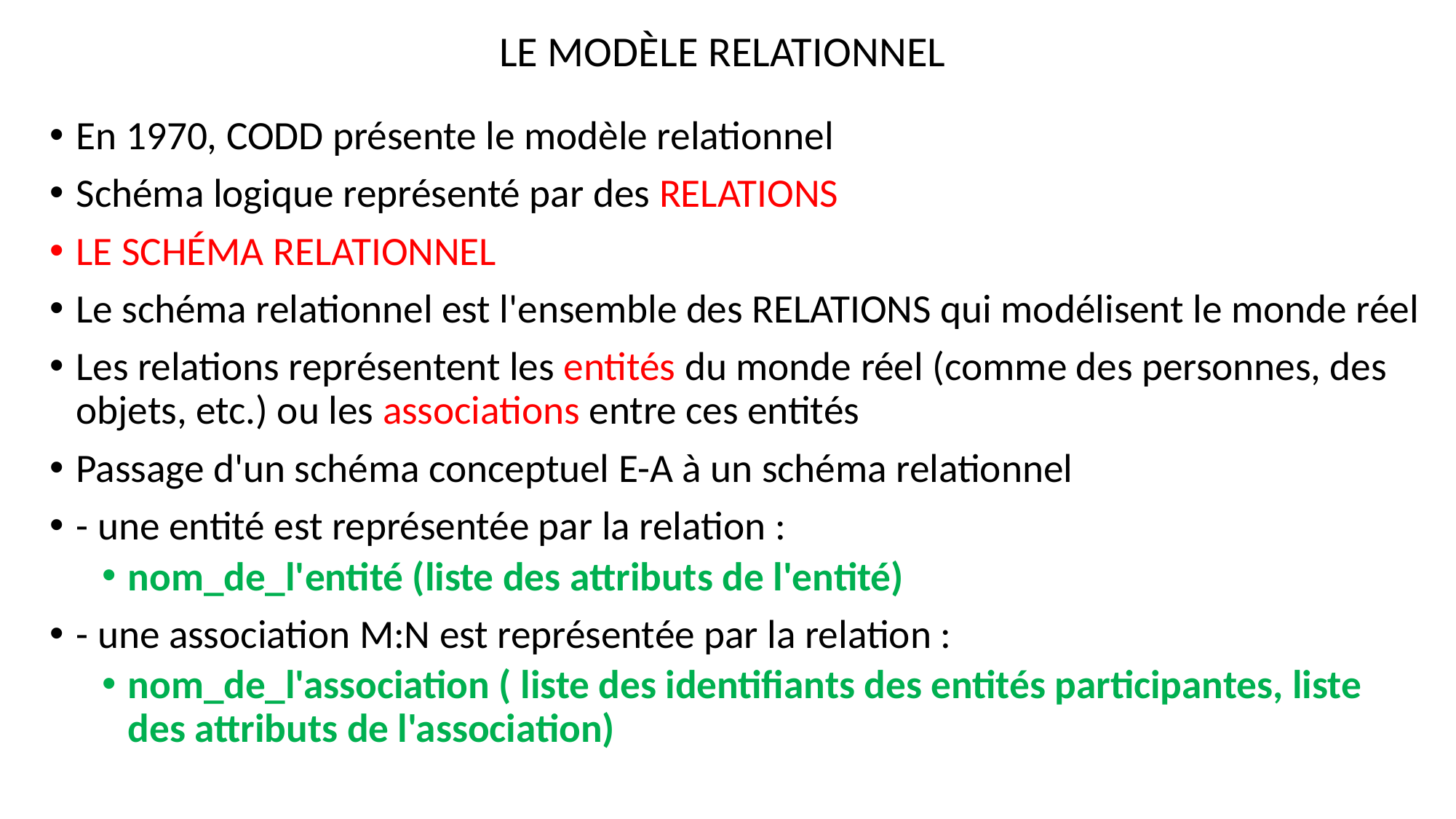

# LE MODÈLE RELATIONNEL
En 1970, CODD présente le modèle relationnel
Schéma logique représenté par des RELATIONS
LE SCHÉMA RELATIONNEL
Le schéma relationnel est l'ensemble des RELATIONS qui modélisent le monde réel
Les relations représentent les entités du monde réel (comme des personnes, des objets, etc.) ou les associations entre ces entités
Passage d'un schéma conceptuel E-A à un schéma relationnel
- une entité est représentée par la relation :
nom_de_l'entité (liste des attributs de l'entité)
- une association M:N est représentée par la relation :
nom_de_l'association ( liste des identifiants des entités participantes, liste des attributs de l'association)